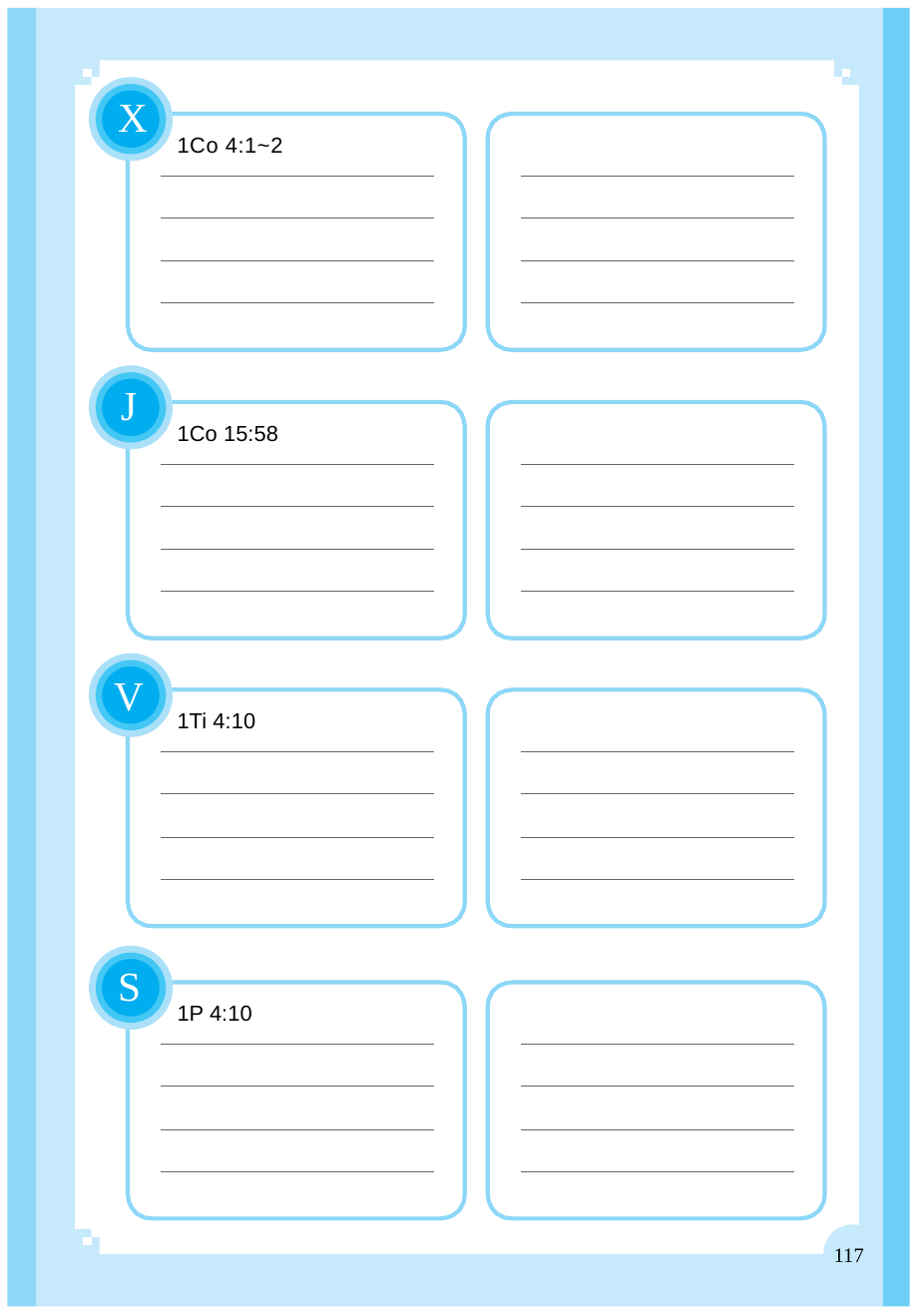

X

1Co 4:1~2

J

1Co 15:58

V

1Ti 4:10

S

1P 4:10

117